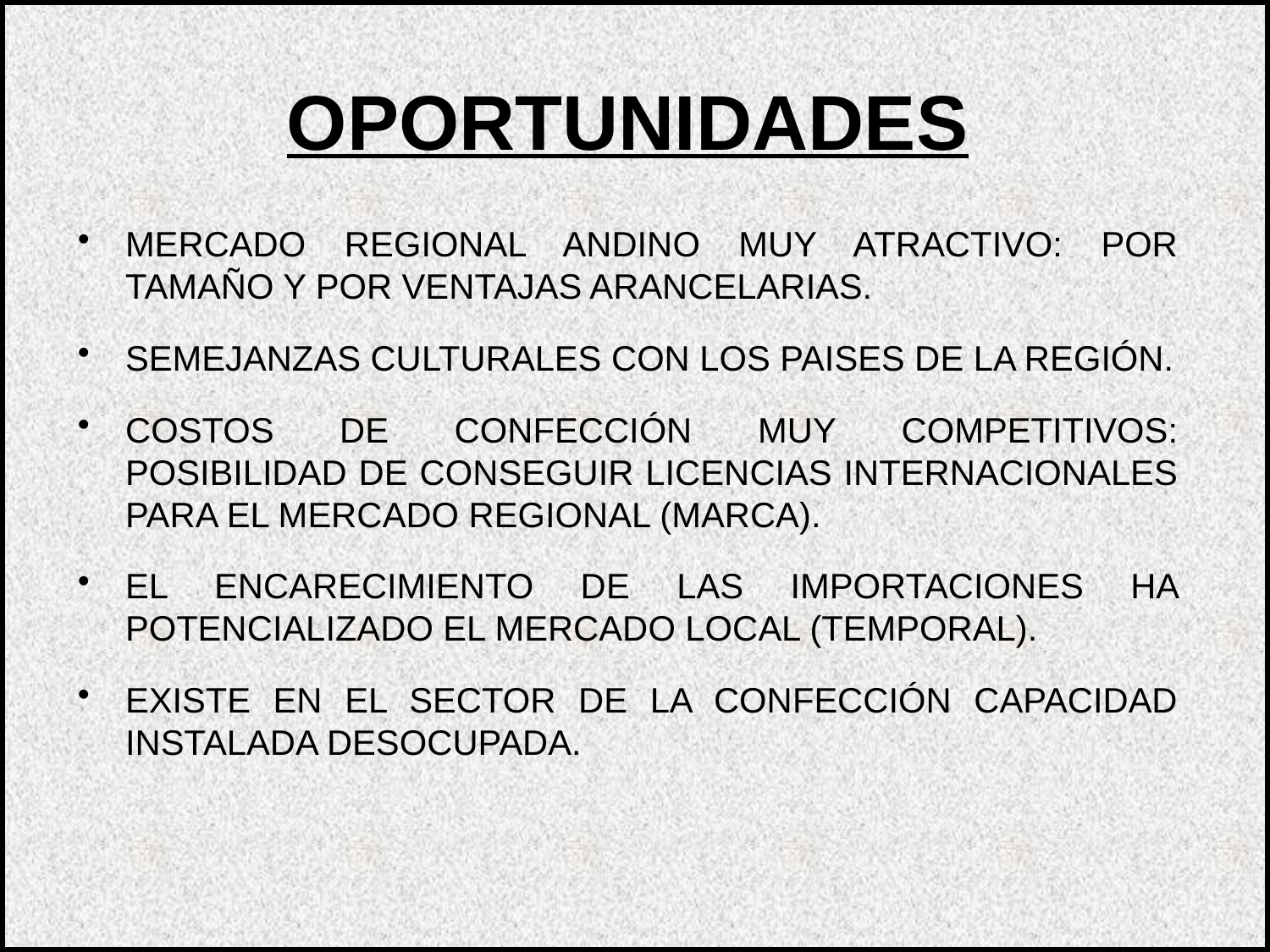

OPORTUNIDADES

MERCADO REGIONAL ANDINO MUY ATRACTIVO: POR TAMAÑO Y POR VENTAJAS ARANCELARIAS.

SEMEJANZAS CULTURALES CON LOS PAISES DE LA REGIÓN.

COSTOS DE CONFECCIÓN MUY COMPETITIVOS: POSIBILIDAD DE CONSEGUIR LICENCIAS INTERNACIONALES PARA EL MERCADO REGIONAL (MARCA).

EL ENCARECIMIENTO DE LAS IMPORTACIONES HA POTENCIALIZADO EL MERCADO LOCAL (TEMPORAL).

EXISTE EN EL SECTOR DE LA CONFECCIÓN CAPACIDAD INSTALADA DESOCUPADA.